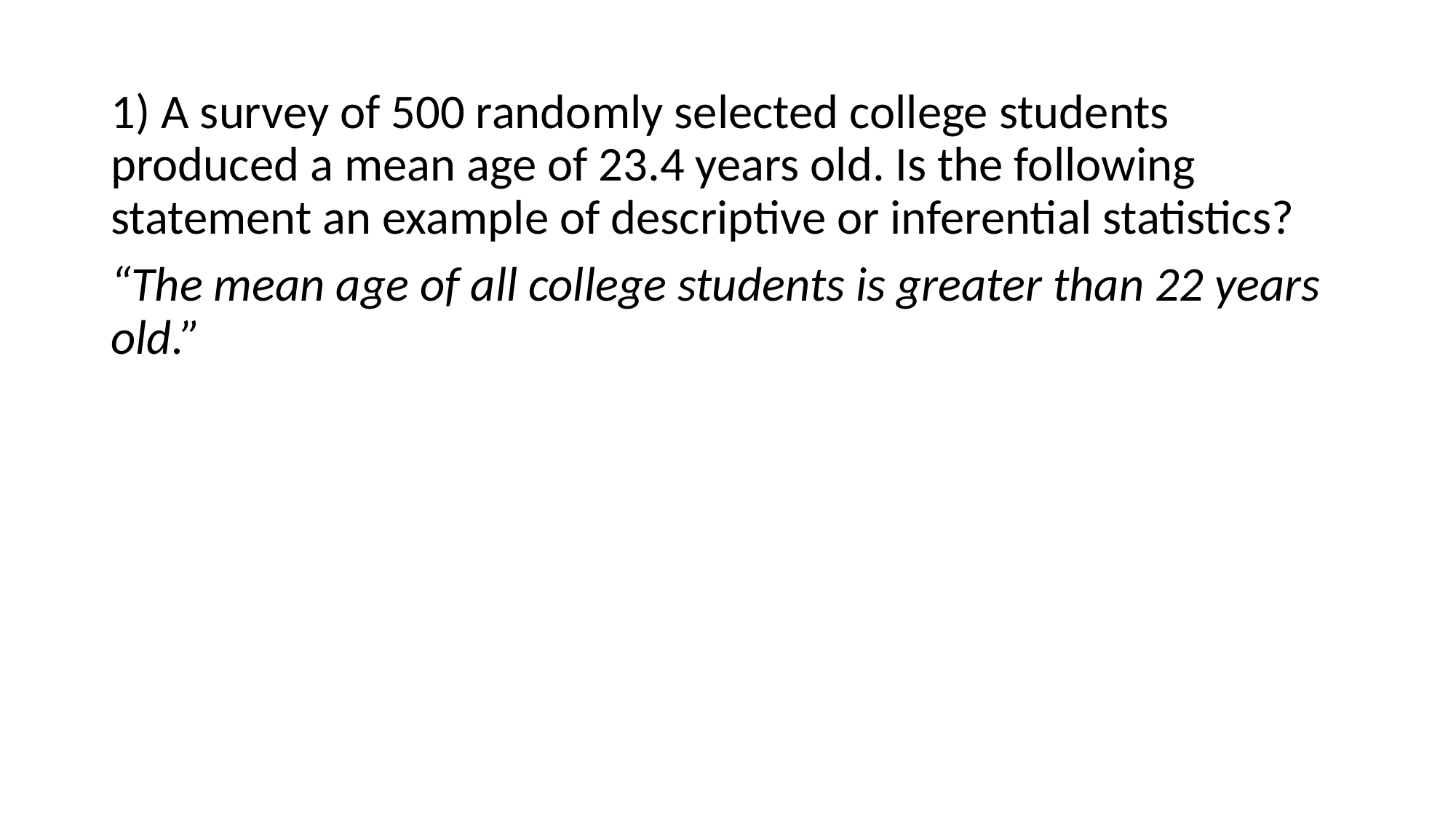

1) A survey of 500 randomly selected college students produced a mean age of 23.4 years old. Is the following statement an example of descriptive or inferential statistics?
“The mean age of all college students is greater than 22 years old.”